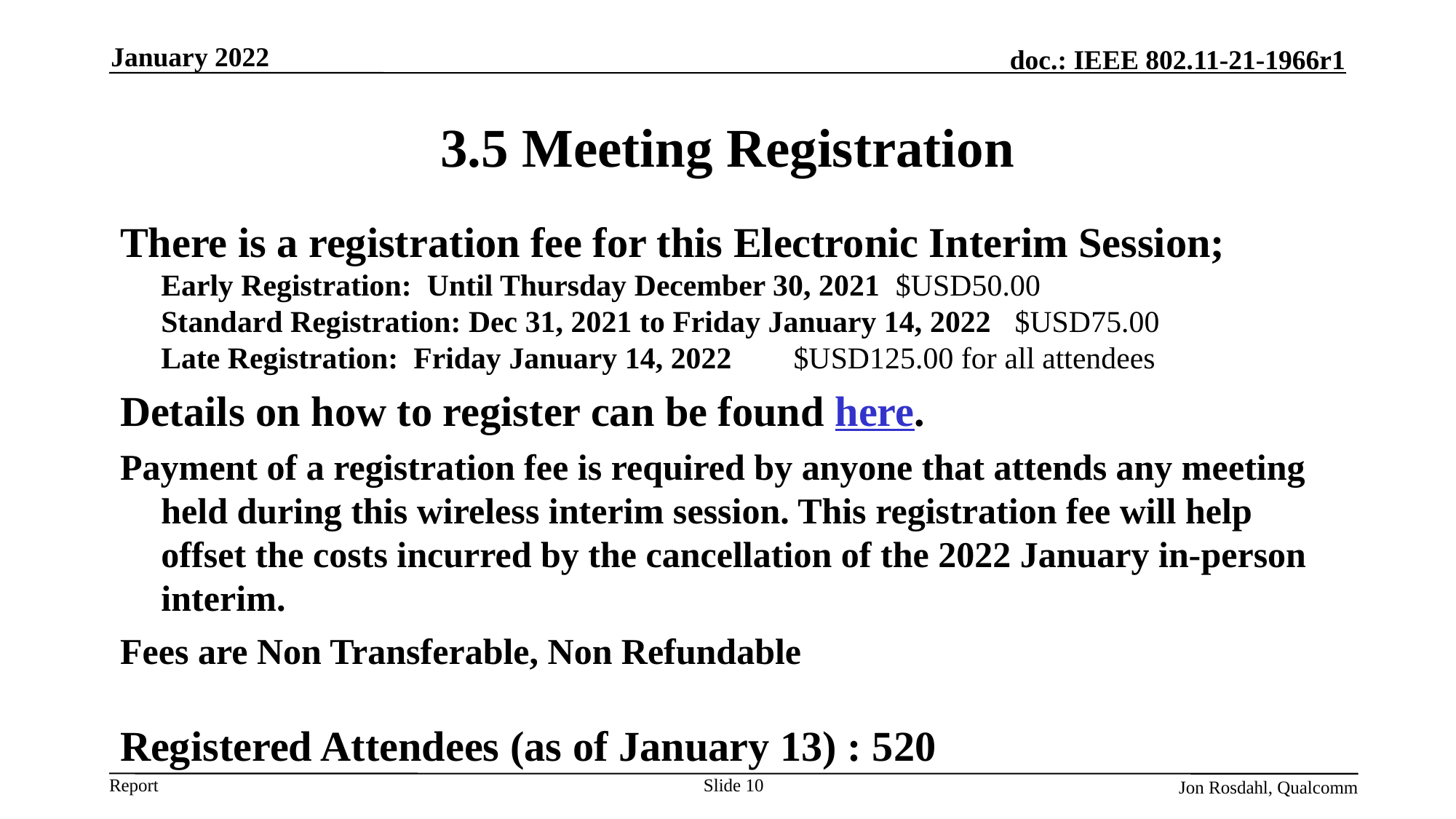

January 2022
# 3.5 Meeting Registration
There is a registration fee for this Electronic Interim Session;
Early Registration:  Until Thursday December 30, 2021  $USD50.00
Standard Registration: Dec 31, 2021 to Friday January 14, 2022   $USD75.00
Late Registration:  Friday January 14, 2022        $USD125.00 for all attendees
Details on how to register can be found here.
Payment of a registration fee is required by anyone that attends any meeting held during this wireless interim session. This registration fee will help offset the costs incurred by the cancellation of the 2022 January in-person interim.
Fees are Non Transferable, Non Refundable

Registered Attendees (as of January 13) : 520
Slide 10
Jon Rosdahl, Qualcomm